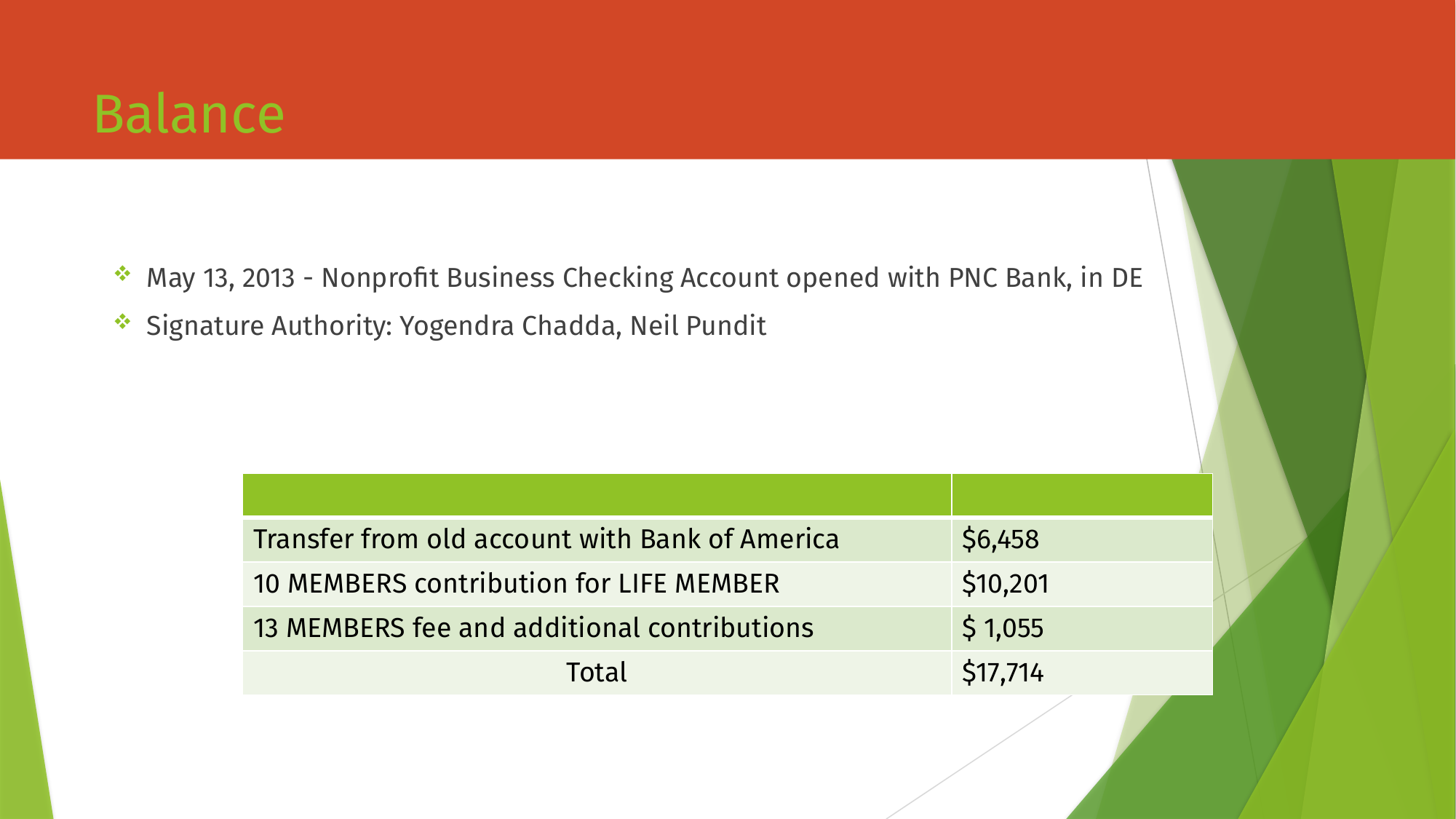

# Balance

May 13, 2013 - Nonprofit Business Checking Account opened with PNC Bank, in DE
Signature Authority: Yogendra Chadda, Neil Pundit

|  |  |
| --- | --- |
| Transfer from old account with Bank of America | $6,458 |
| 10 MEMBERS contribution for LIFE MEMBER | $10,201 |
| 13 MEMBERS fee and additional contributions | $ 1,055 |
| Total | $17,714 |